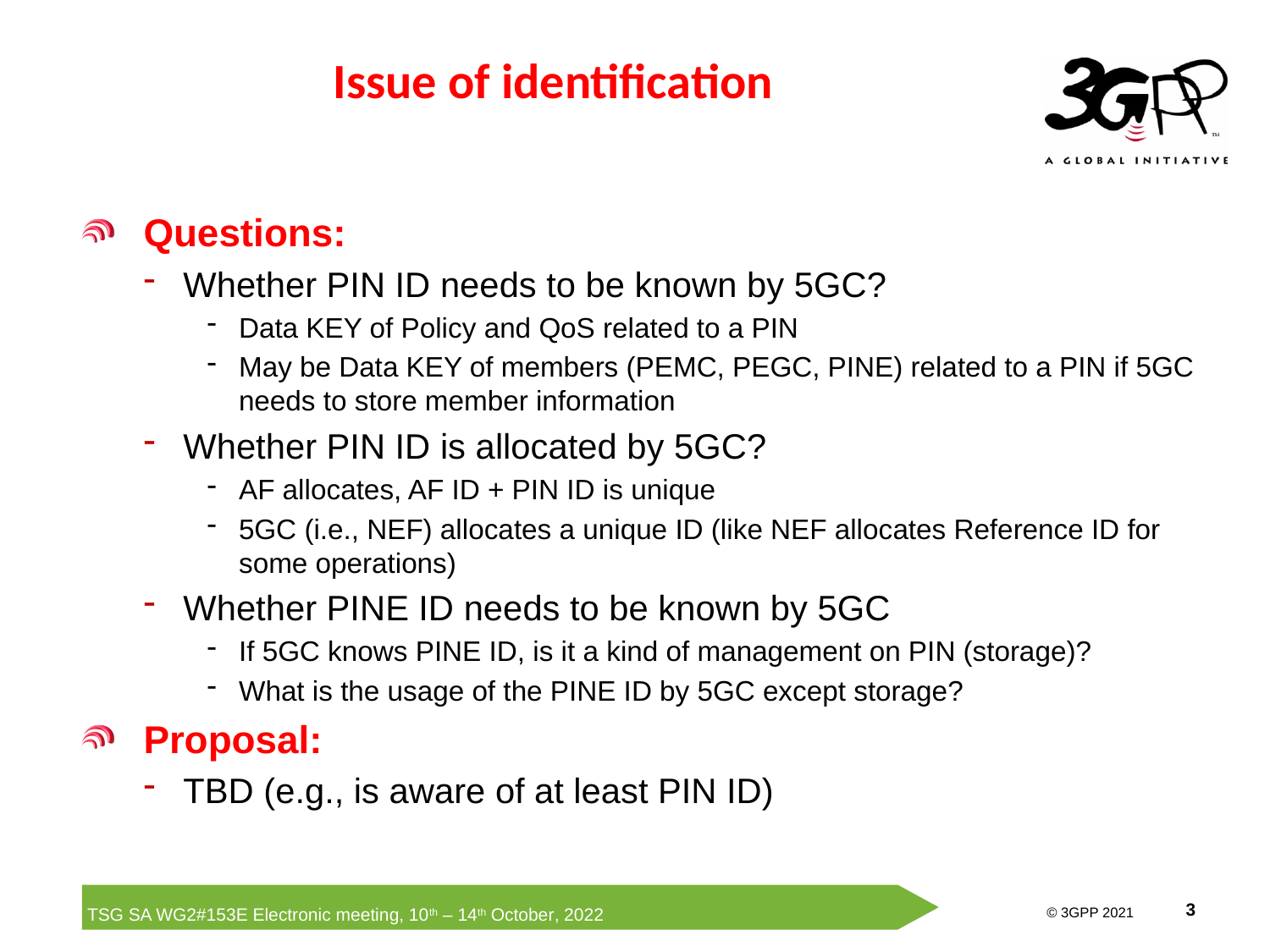

Issue of identification
Questions:
Whether PIN ID needs to be known by 5GC?
Data KEY of Policy and QoS related to a PIN
May be Data KEY of members (PEMC, PEGC, PINE) related to a PIN if 5GC needs to store member information
Whether PIN ID is allocated by 5GC?
AF allocates, AF ID + PIN ID is unique
5GC (i.e., NEF) allocates a unique ID (like NEF allocates Reference ID for some operations)
Whether PINE ID needs to be known by 5GC
If 5GC knows PINE ID, is it a kind of management on PIN (storage)?
What is the usage of the PINE ID by 5GC except storage?
Proposal:
TBD (e.g., is aware of at least PIN ID)